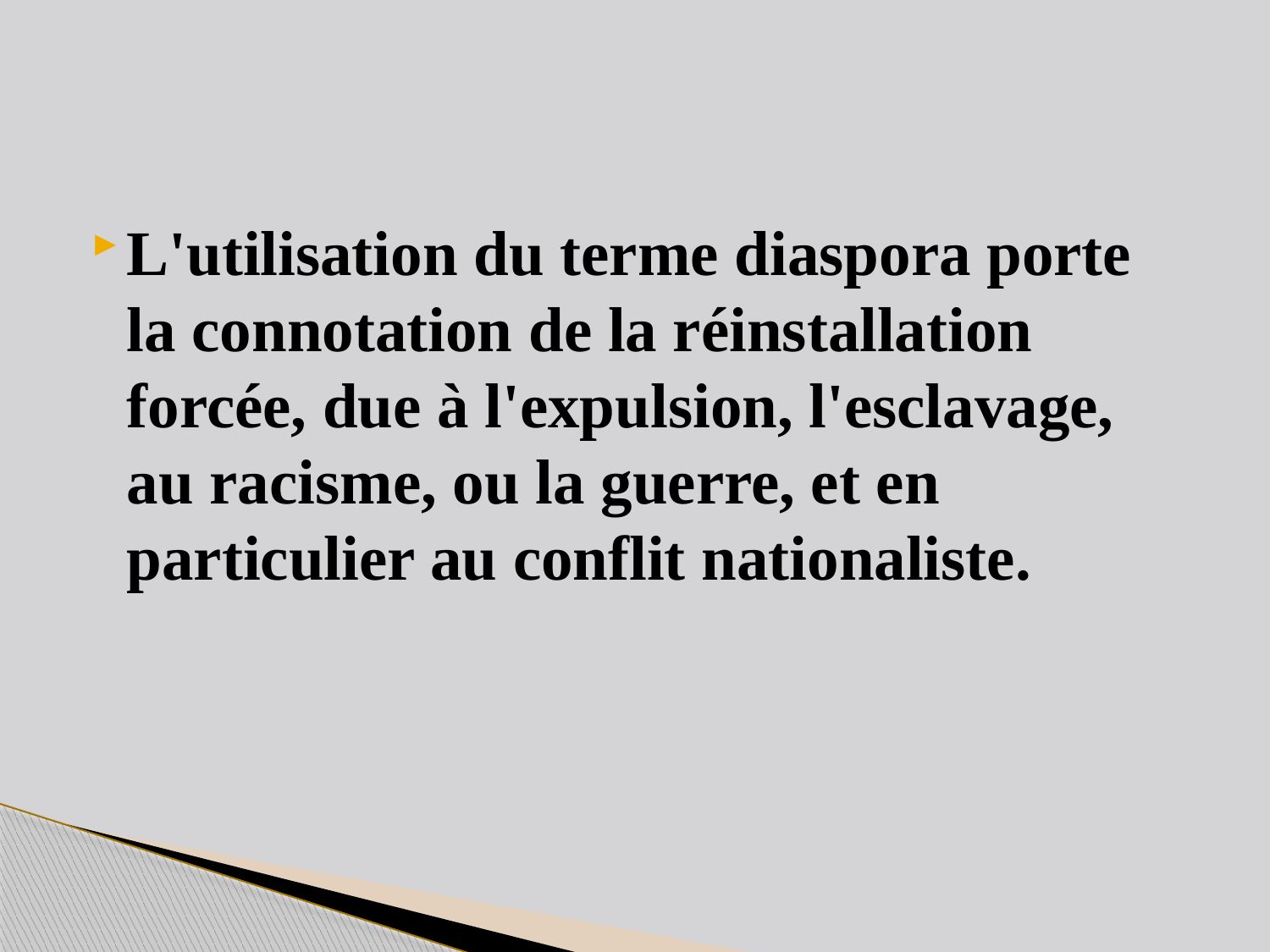

L'utilisation du terme diaspora porte la connotation de la réinstallation forcée, due à l'expulsion, l'esclavage, au racisme, ou la guerre, et en particulier au conflit nationaliste.